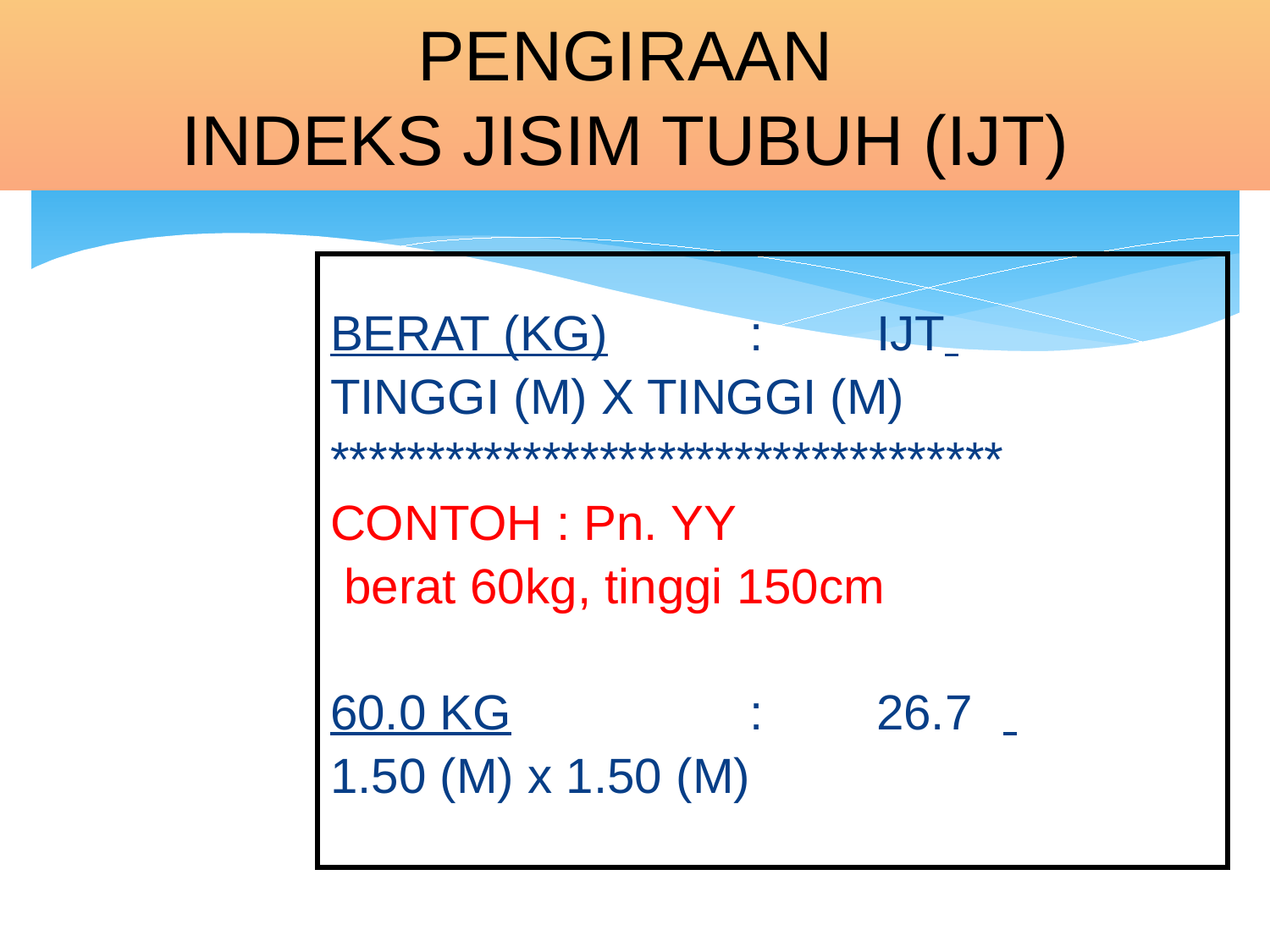

# PENGIRAAN INDEKS JISIM TUBUH (IJT)

BERAT (KG)		: 	IJT
TINGGI (M) X TINGGI (M)
***********************************
CONTOH : Pn. YY
 berat 60kg, tinggi 150cm

60.0 KG		:	26.7
1.50 (M) x 1.50 (M)